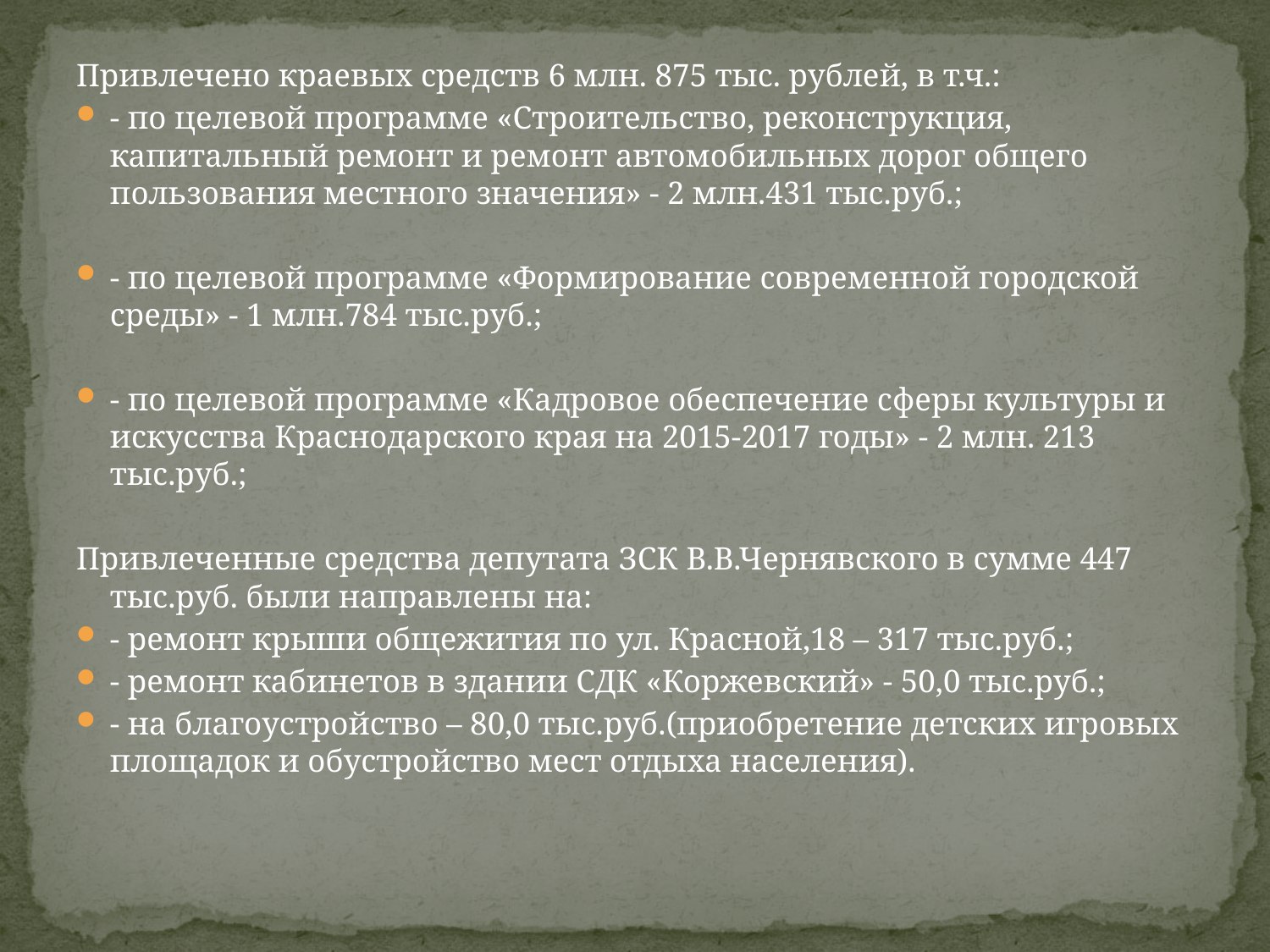

Привлечено краевых средств 6 млн. 875 тыс. рублей, в т.ч.:
- по целевой программе «Строительство, реконструкция, капитальный ремонт и ремонт автомобильных дорог общего пользования местного значения» - 2 млн.431 тыс.руб.;

- по целевой программе «Формирование современной городской среды» - 1 млн.784 тыс.руб.;

- по целевой программе «Кадровое обеспечение сферы культуры и искусства Краснодарского края на 2015-2017 годы» - 2 млн. 213 тыс.руб.;

Привлеченные средства депутата ЗСК В.В.Чернявского в сумме 447 тыс.руб. были направлены на:
- ремонт крыши общежития по ул. Красной,18 – 317 тыс.руб.;
- ремонт кабинетов в здании СДК «Коржевский» - 50,0 тыс.руб.;
- на благоустройство – 80,0 тыс.руб.(приобретение детских игровых площадок и обустройство мест отдыха населения).